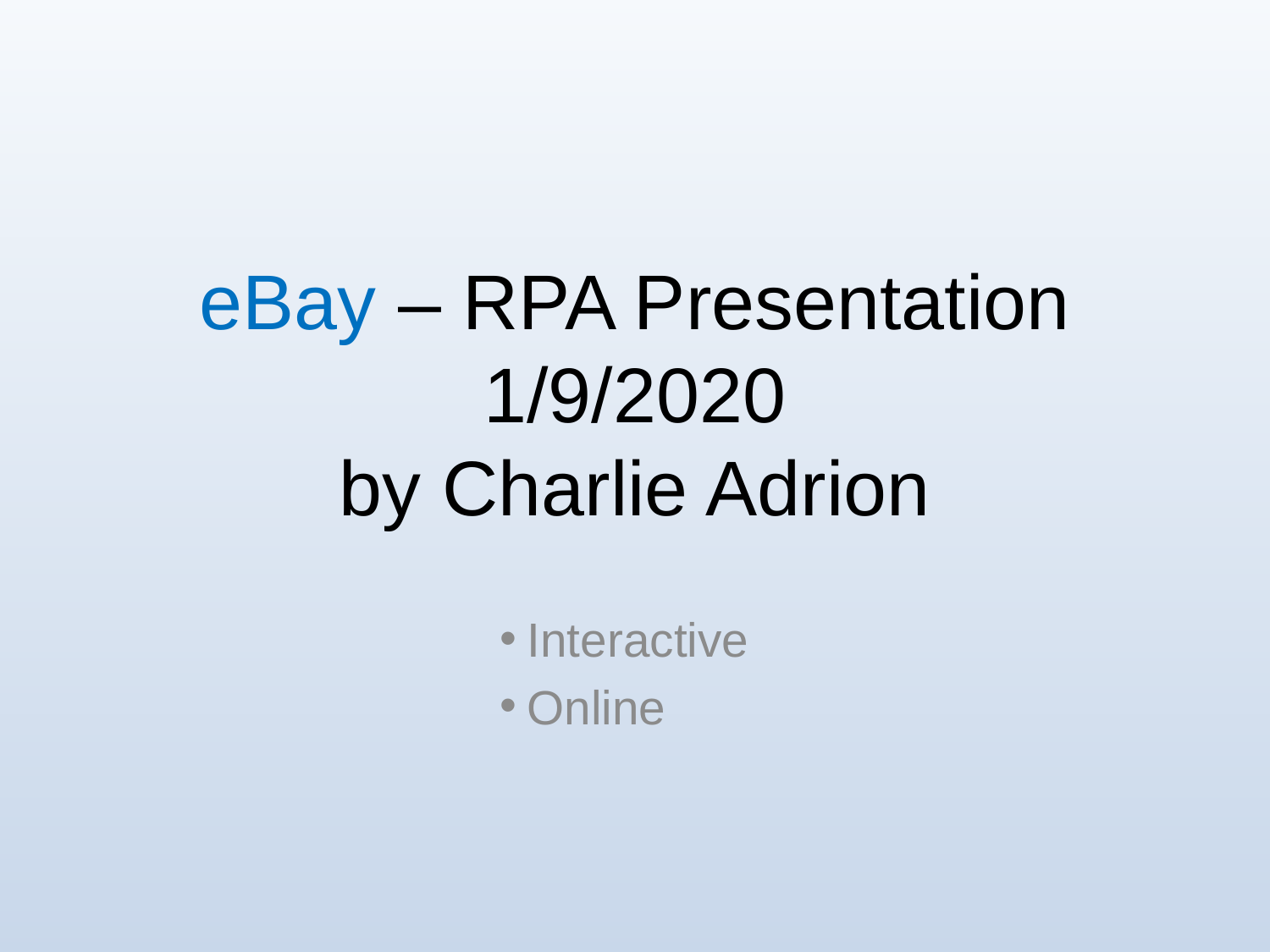

# eBay – RPA Presentation 1/9/2020 by Charlie Adrion
 Interactive
 Online